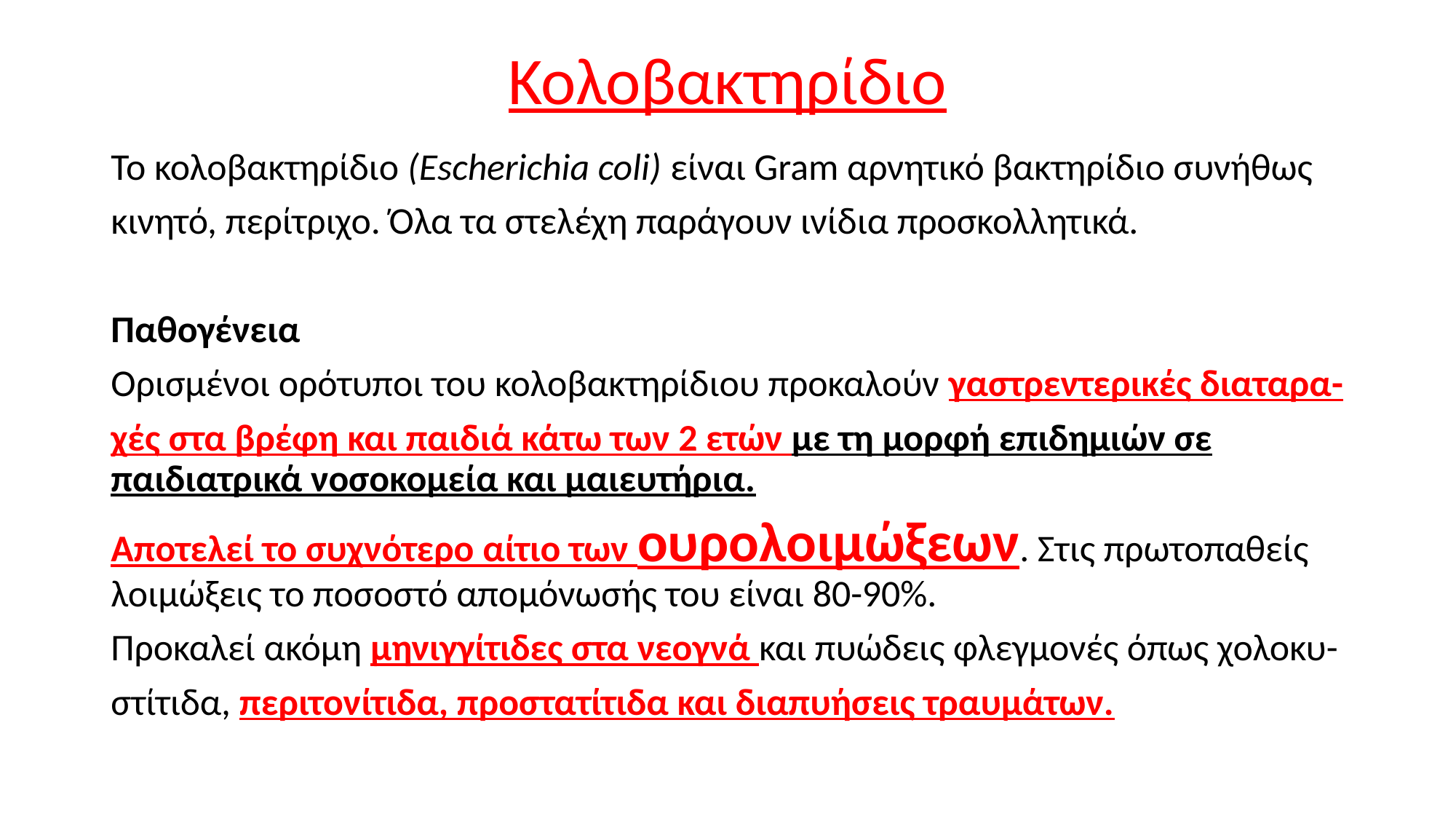

# Κολοβακτηρίδιο
Το κολοβακτηρίδιο (Escherichia coli) είναι Gram αρνητικό βακτηρίδιο συνήθως
κινητό, περίτριχο. Όλα τα στελέχη παράγουν ινίδια προσκολλητικά.

Παθογένεια
Ορισμένοι ορότυποι του κολοβακτηρίδιου προκαλούν γαστρεντερικές διαταρα-
χές στα βρέφη και παιδιά κάτω των 2 ετών με τη μορφή επιδημιών σε παιδιατρικά νοσοκομεία και μαιευτήρια.
Αποτελεί το συχνότερο αίτιο των ουρολοιμώξεων. Στις πρωτοπαθείς λοιμώξεις το ποσοστό απομόνωσής του είναι 80-90%.
Προκαλεί ακόμη μηνιγγίτιδες στα νεογνά και πυώδεις φλεγμονές όπως χολοκυ-
στίτιδα, περιτονίτιδα, προστατίτιδα και διαπυήσεις τραυμάτων.